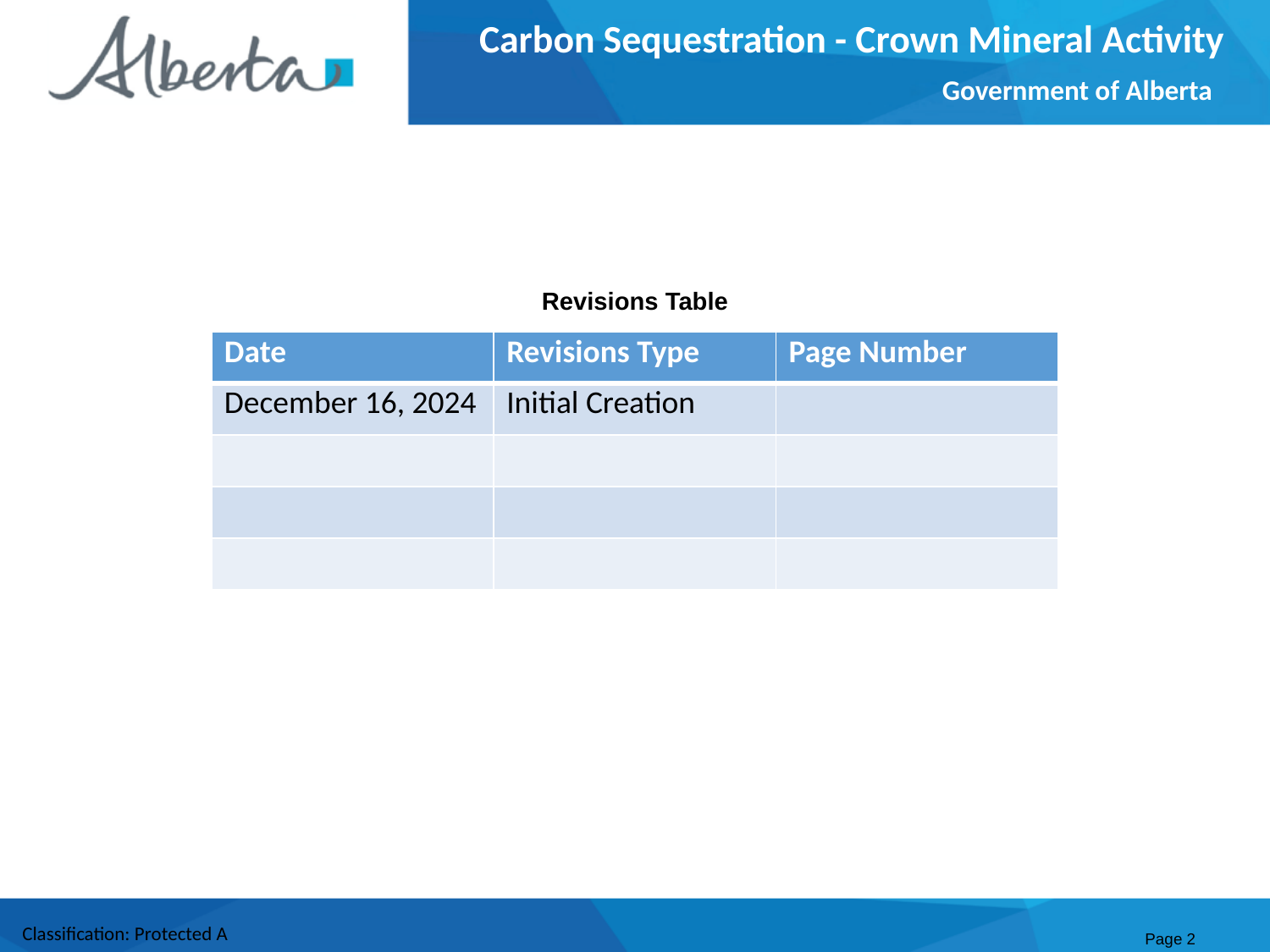

Carbon Sequestration - Crown Mineral Activity
Government of Alberta

Revisions Table

| Date | Revisions Type | Page Number |
| --- | --- | --- |
| December 16, 2024 | Initial Creation |  |
|  |  |  |
|  |  |  |
|  |  |  |
Page 2